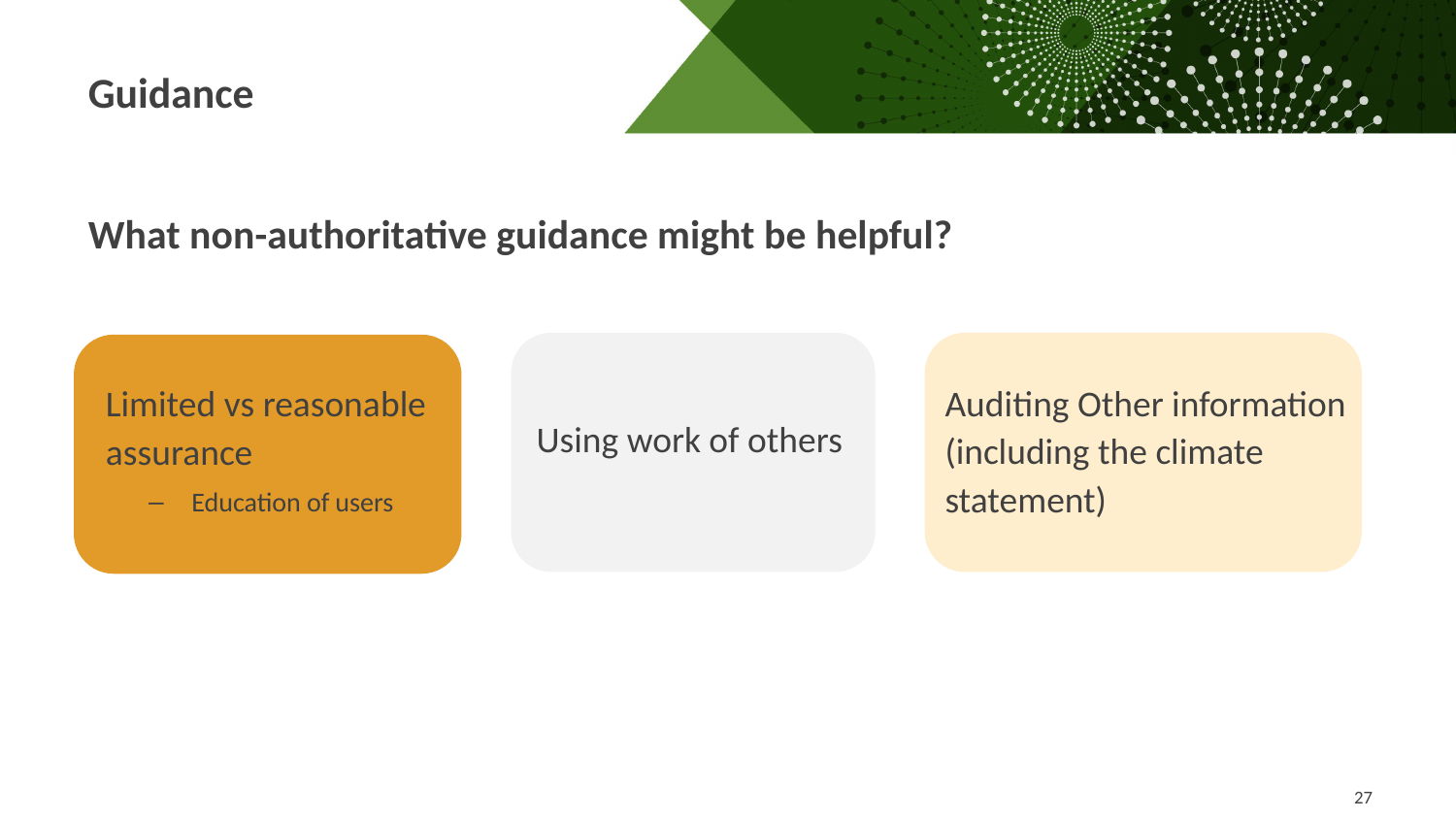

Guidance
What non-authoritative guidance might be helpful?

Auditing Other information (including the climate statement)
Limited vs reasonable assurance
Education of users
Using work of others
27